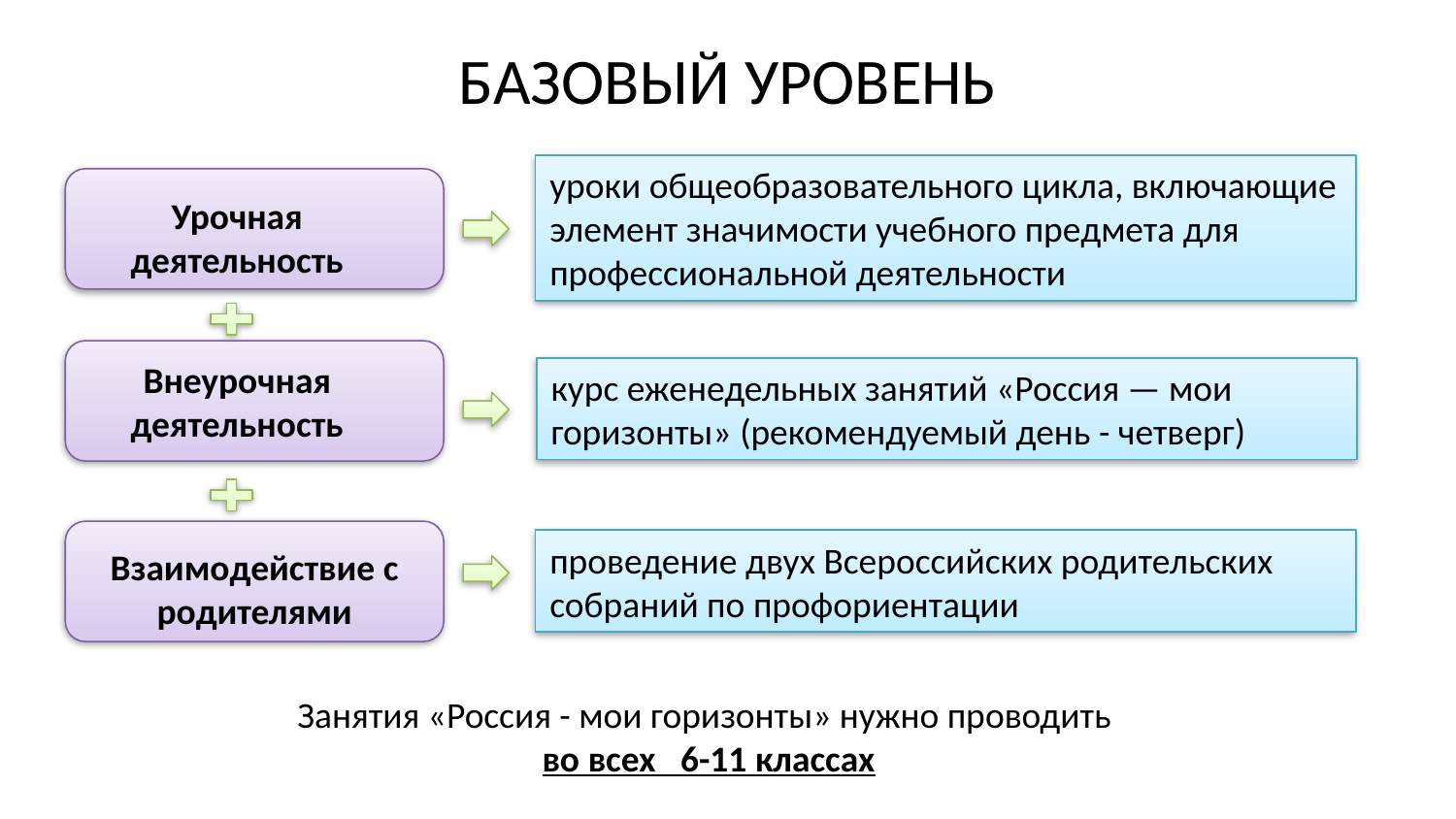

БАЗОВЫЙ УРОВЕНЬ
уроки общеобразовательного цикла, включающие элемент значимости учебного предмета для профессиональной деятельности

Урочная деятельность

Внеурочная деятельность
курс еженедельных занятий «Россия — мои горизонты» (рекомендуемый день - четверг)

проведение двух Всероссийских родительских собраний по профориентации
Взаимодействие с родителями

Занятия «Россия - мои горизонты» нужно проводить
во всех   6-11 классах